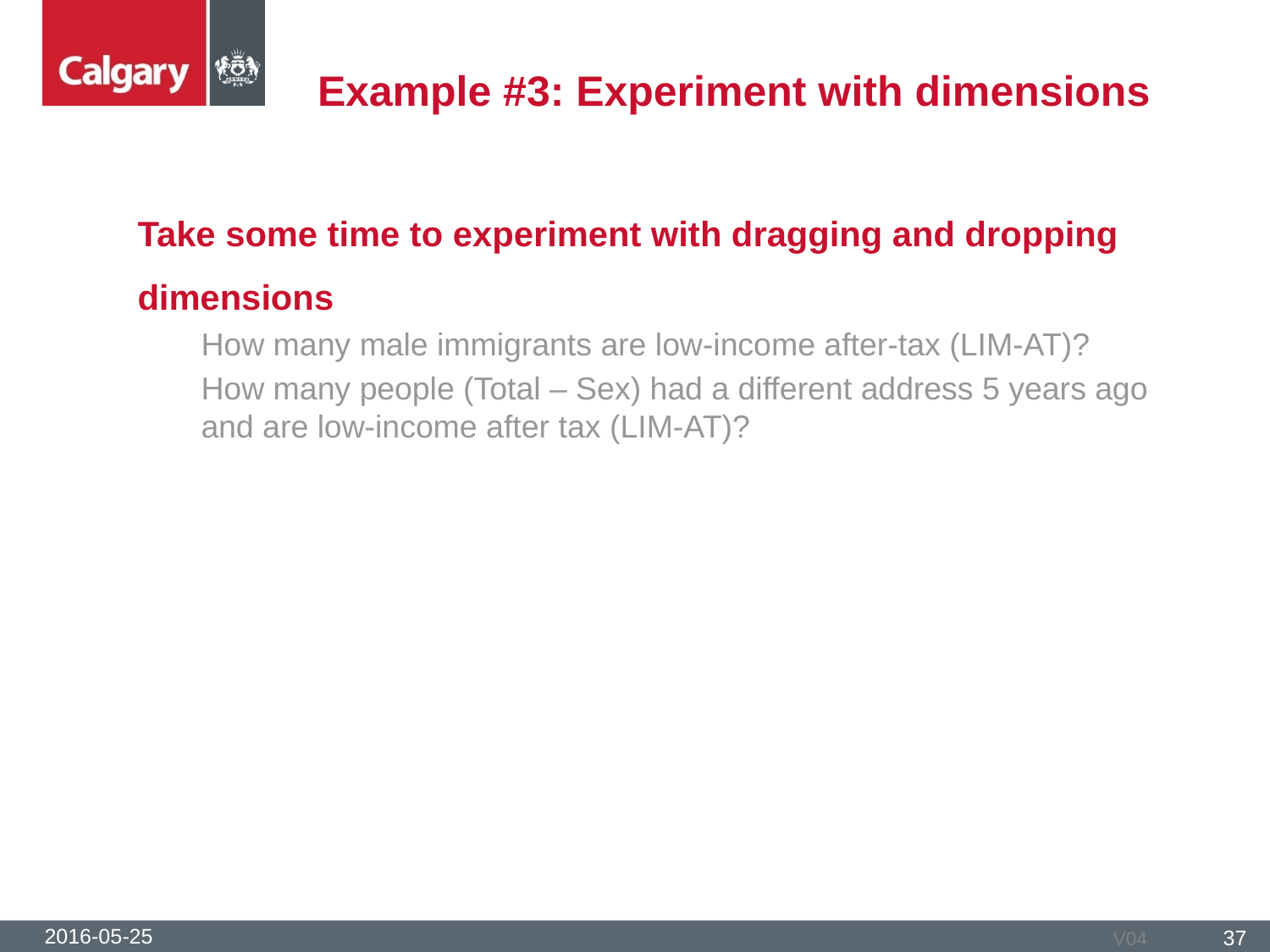

# Example #3: Experiment with dimensions
Take some time to experiment with dragging and dropping dimensions
How many male immigrants are low-income after-tax (LIM-AT)?
How many people (Total – Sex) had a different address 5 years ago and are low-income after tax (LIM-AT)?

2016-05-25
37